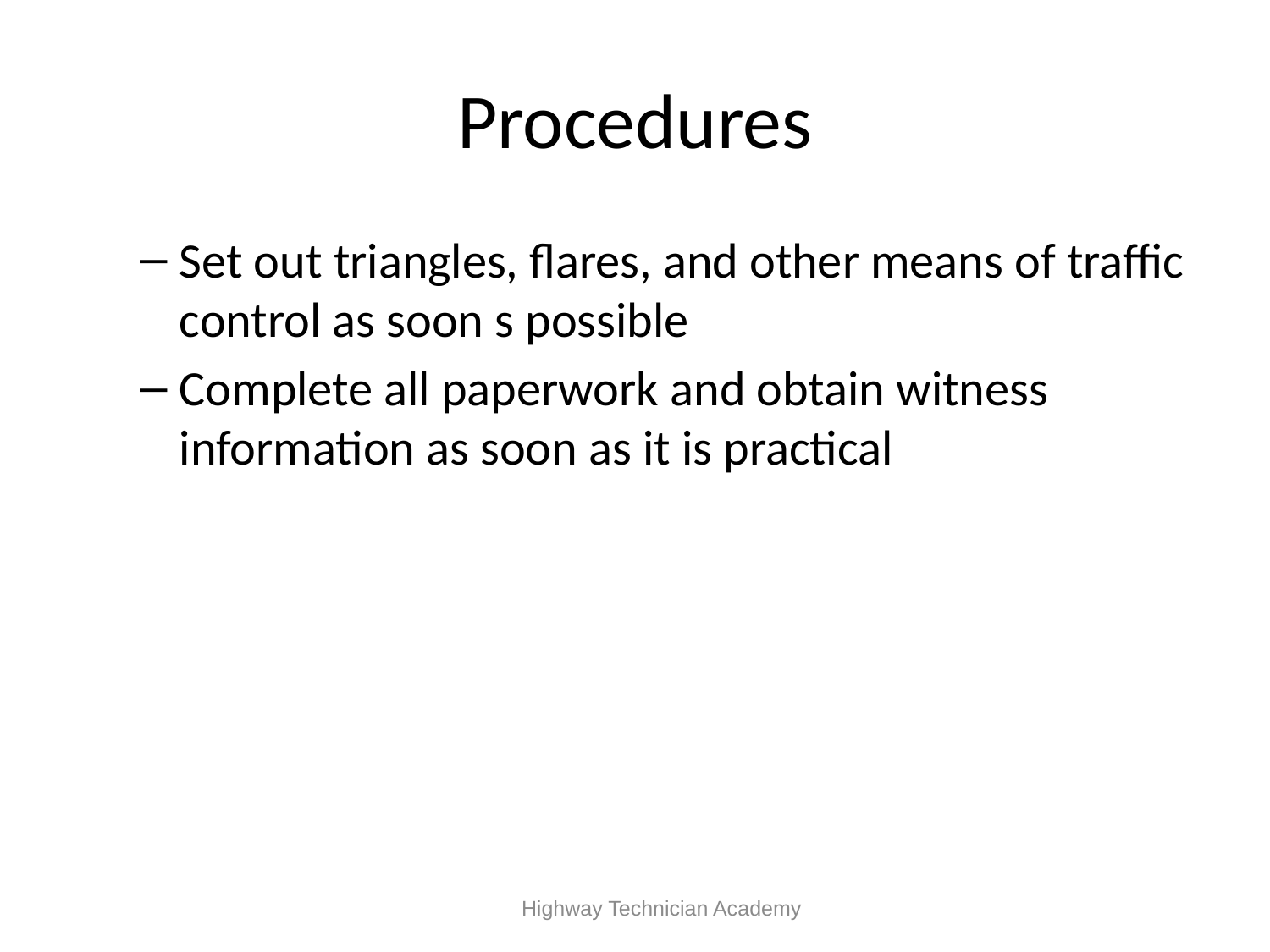

# Procedures
Set out triangles, flares, and other means of traffic control as soon s possible
Complete all paperwork and obtain witness information as soon as it is practical
           Highway Technician Academy